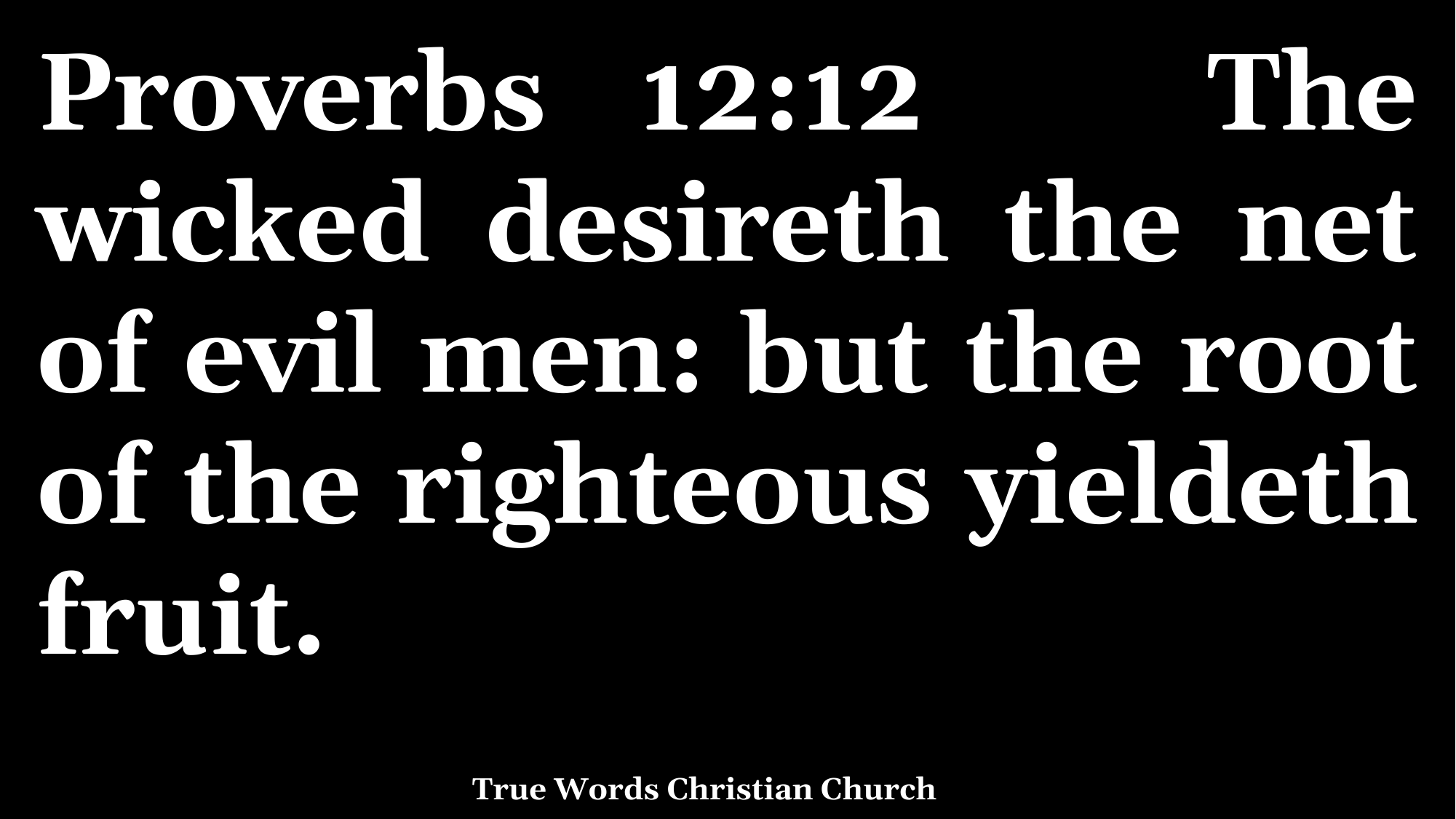

Proverbs 12:12   The wicked desireth the net of evil men: but the root of the righteous yieldeth fruit.
True Words Christian Church